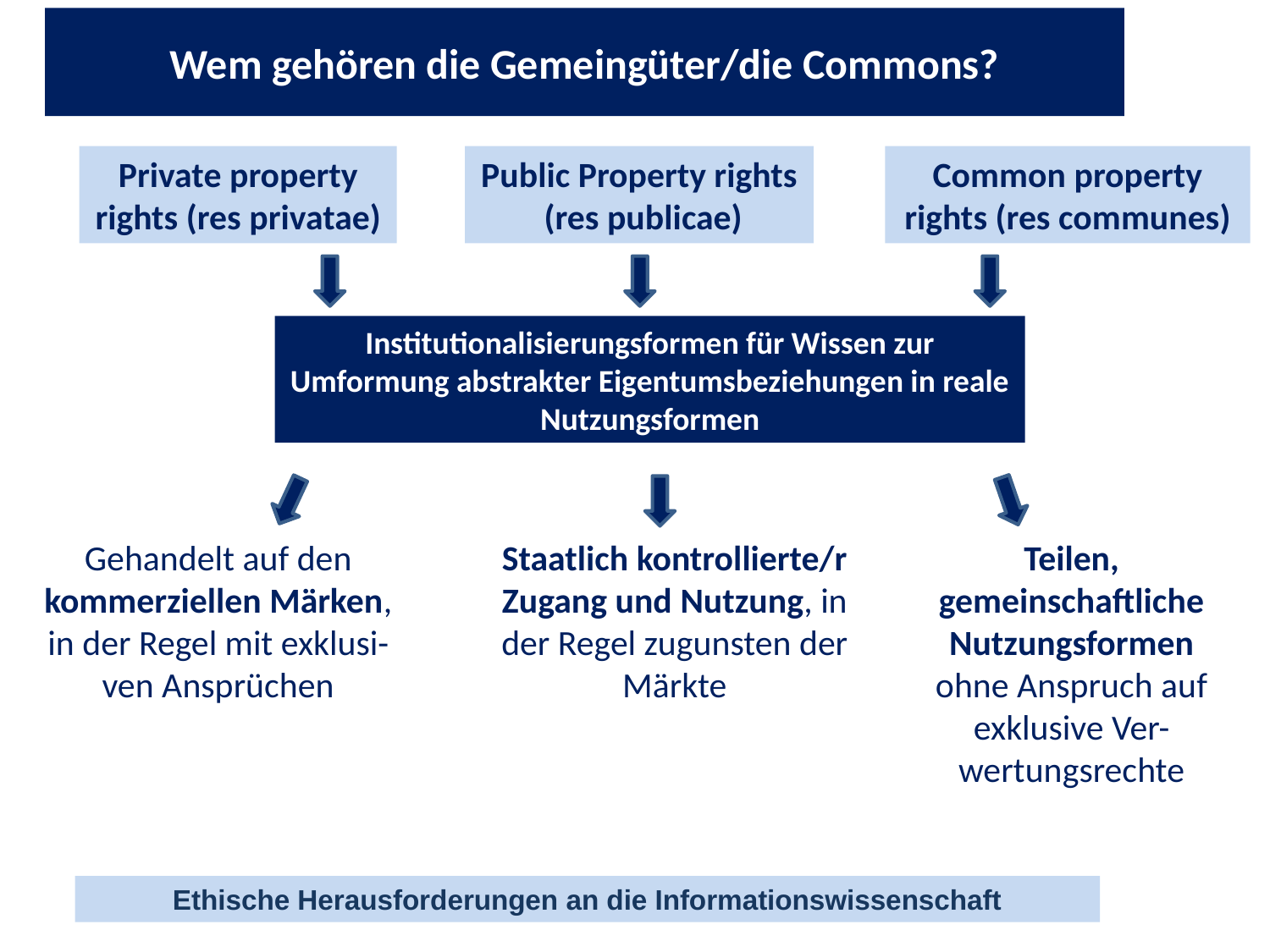

Wem gehören die Gemeingüter/die Commons?
Private property rights (res privatae)
Public Property rights  (res publicae)
Common property rights (res communes)

Institutionalisierungsformen für Wissen zur Umformung abstrakter Eigentumsbeziehungen in reale Nutzungsformen

Gehandelt auf den kommerziellen Märken, in der Regel mit exklusi-ven Ansprüchen

Staatlich kontrollierte/r Zugang und Nutzung, in der Regel zugunsten der Märkte

Teilen, gemeinschaftliche Nutzungsformen ohne Anspruch auf exklusive Ver-wertungsrechte